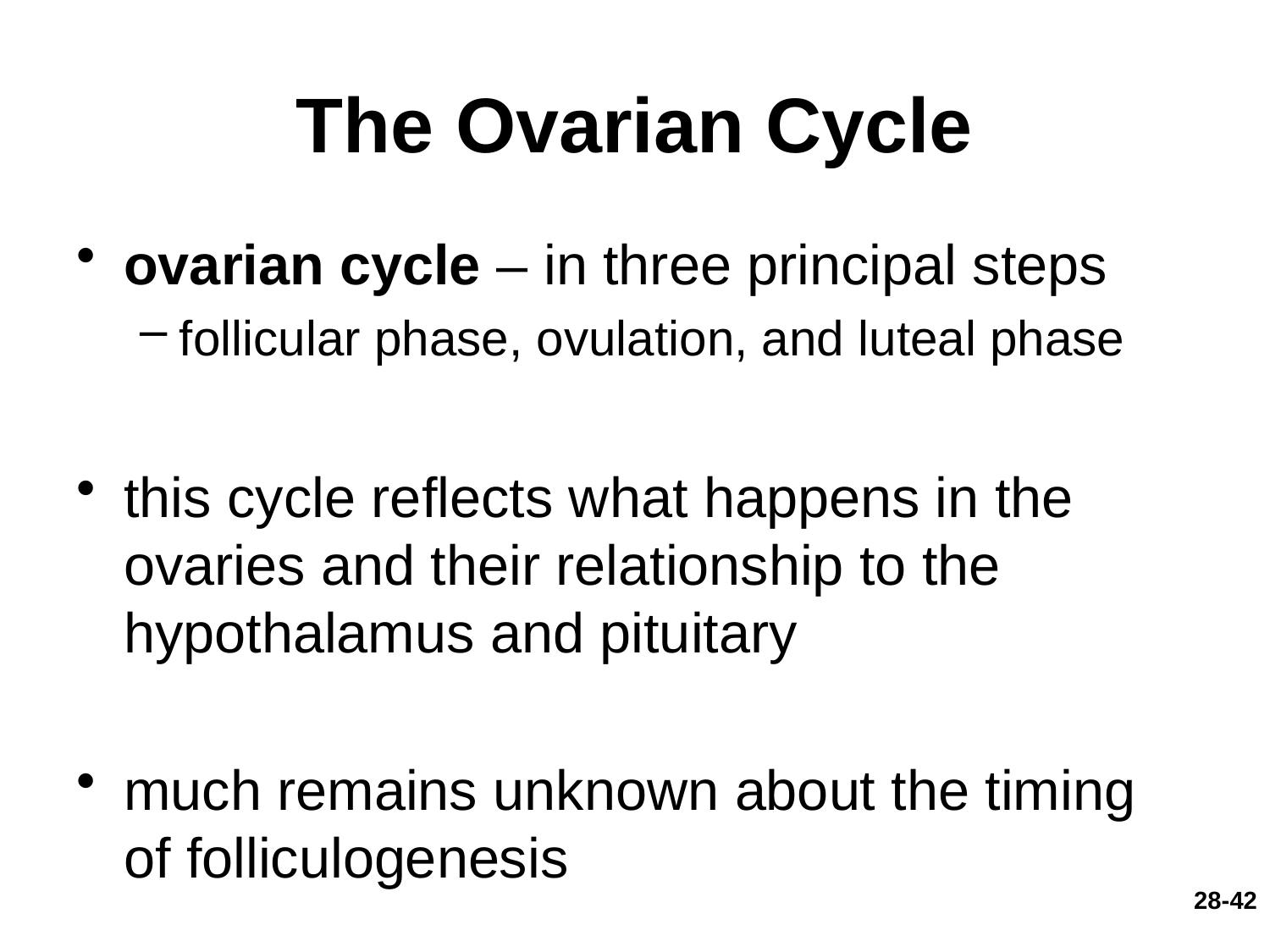

# The Ovarian Cycle
ovarian cycle – in three principal steps
follicular phase, ovulation, and luteal phase

this cycle reflects what happens in the ovaries and their relationship to the hypothalamus and pituitary

much remains unknown about the timing of folliculogenesis
28-42